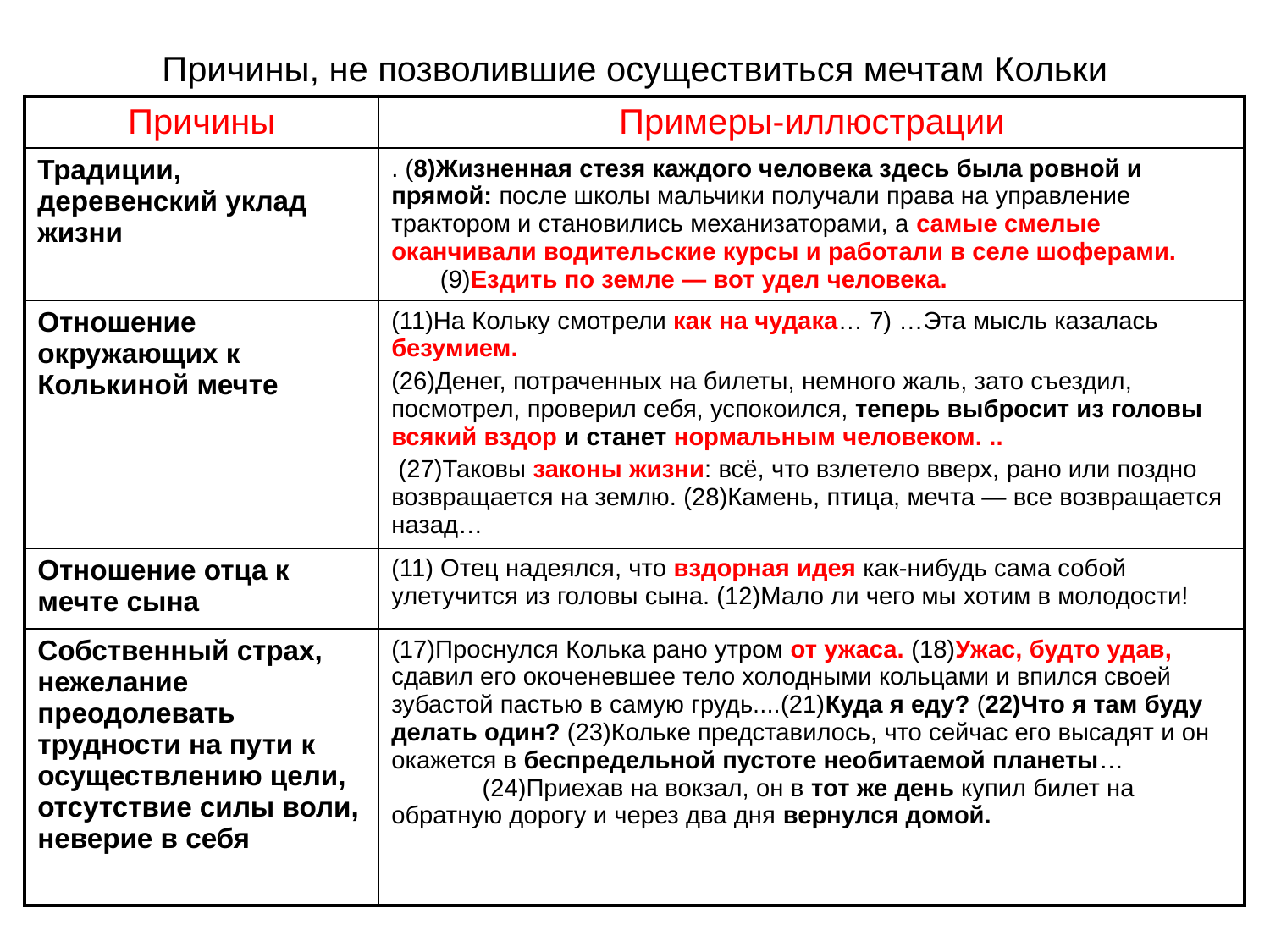

# Причины, не позволившие осуществиться мечтам Кольки
| Причины | Примеры-иллюстрации |
| --- | --- |
| Традиции, деревенский уклад жизни | . (8)Жизненная стезя каждого человека здесь была ровной и прямой: после школы мальчики получали права на управление трактором и становились механизаторами, а самые смелые оканчивали водительские курсы и работали в селе шоферами. (9)Ездить по земле — вот удел человека. |
| Отношение окружающих к Колькиной мечте | (11)На Кольку смотрели как на чудака… 7) …Эта мысль казалась безумием. (26)Денег, потраченных на билеты, немного жаль, зато съездил, посмотрел, проверил себя, успокоился, теперь выбросит из головы всякий вздор и станет нормальным человеком. .. (27)Таковы законы жизни: всё, что взлетело вверх, рано или поздно возвращается на землю. (28)Камень, птица, мечта — все возвращается назад… |
| Отношение отца к мечте сына | (11) Отец надеялся, что вздорная идея как-нибудь сама собой улетучится из головы сына. (12)Мало ли чего мы хотим в молодости! |
| Собственный страх, нежелание преодолевать трудности на пути к осуществлению цели, отсутствие силы воли, неверие в себя | (17)Проснулся Колька рано утром от ужаса. (18)Ужас, будто удав, сдавил его окоченевшее тело холодными кольцами и впился своей зубастой пастью в самую грудь....(21)Куда я еду? (22)Что я там буду делать один? (23)Кольке представилось, что сейчас его высадят и он окажется в беспредельной пустоте необитаемой планеты… (24)Приехав на вокзал, он в тот же день купил билет на обратную дорогу и через два дня вернулся домой. |